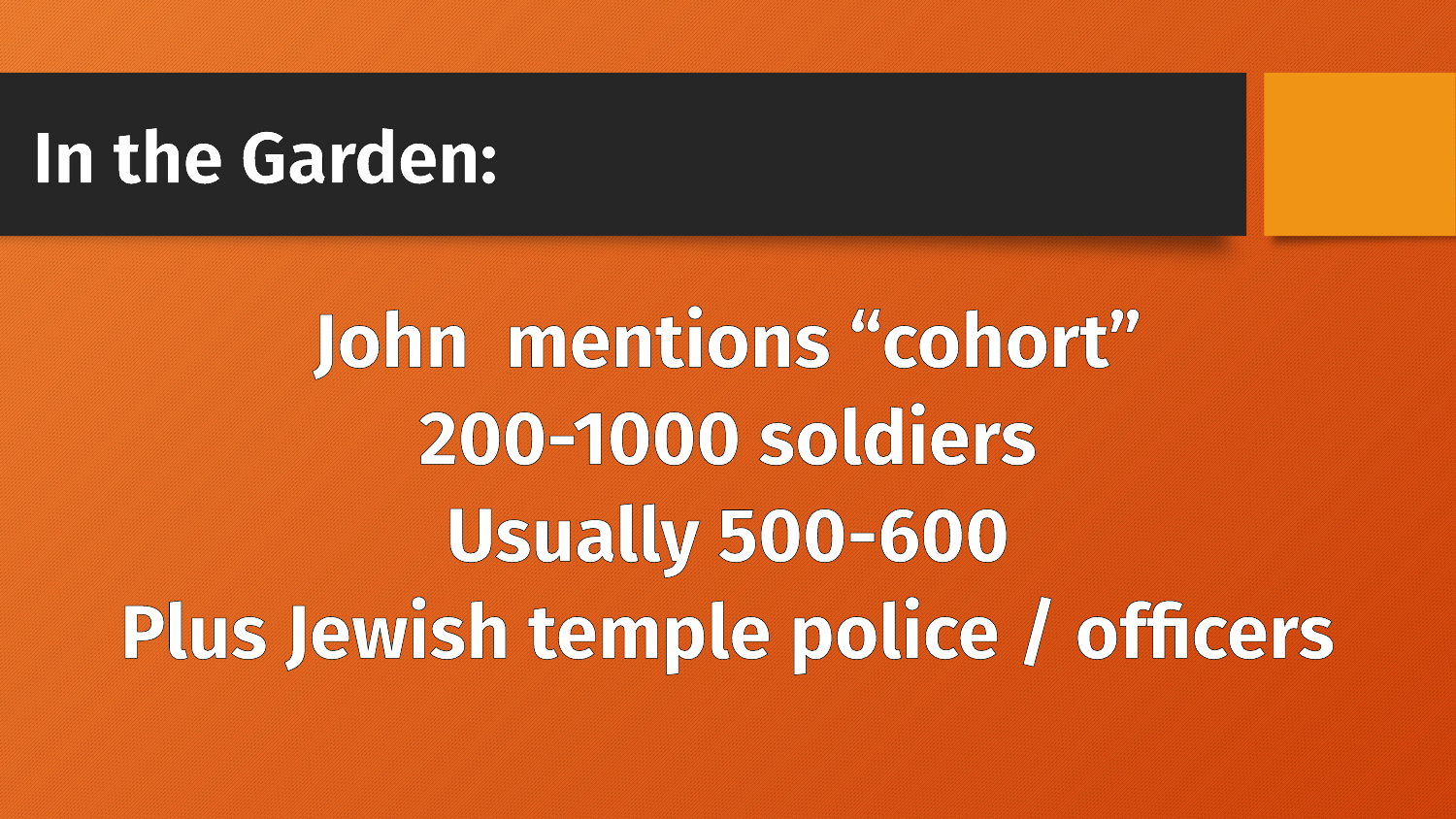

# In the Garden:

John  mentions “cohort”
200-1000 soldiers
Usually 500-600
Plus Jewish temple police / officers